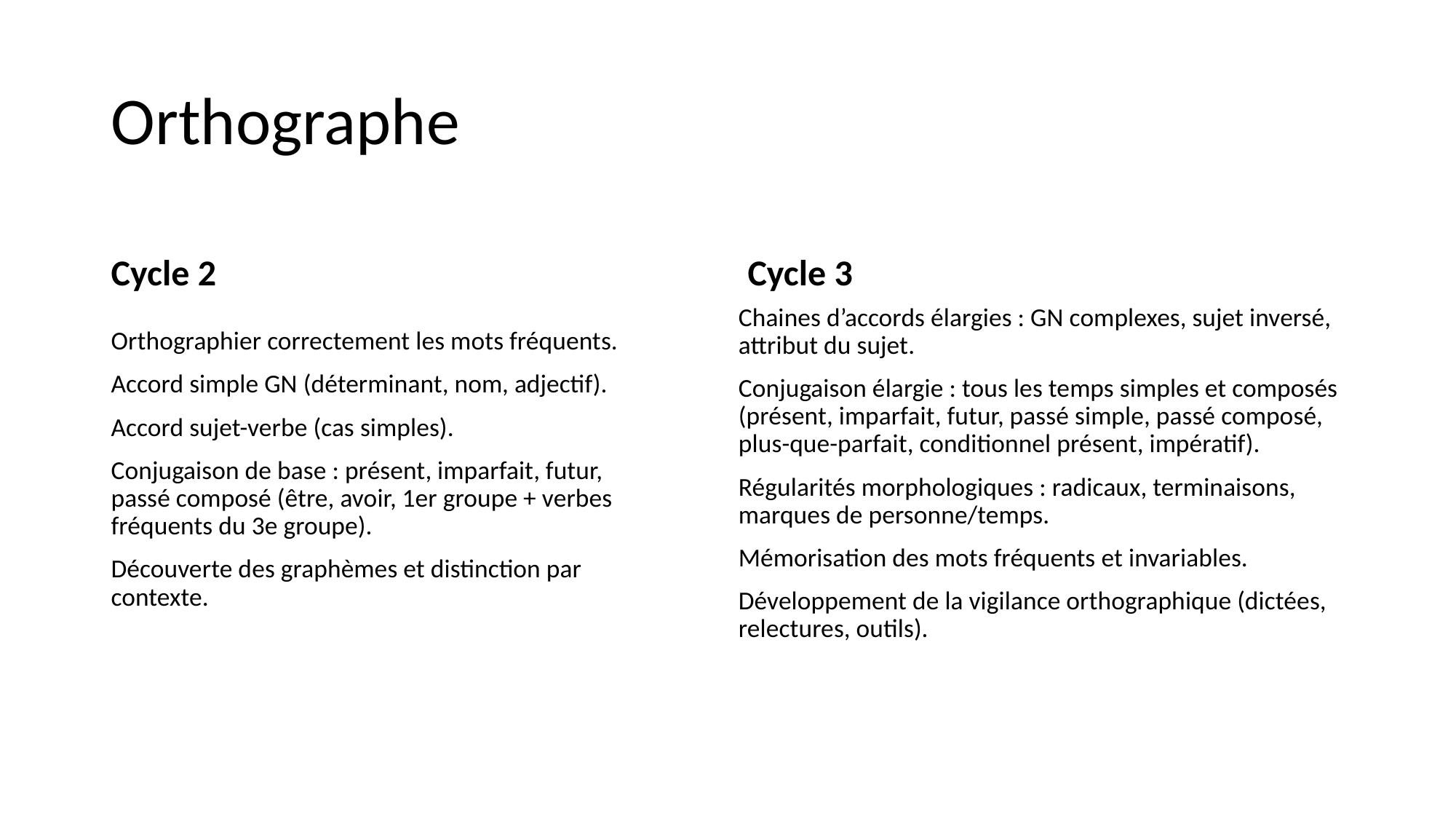

# Orthographe
Cycle 2
Cycle 3
Chaines d’accords élargies : GN complexes, sujet inversé, attribut du sujet.
Conjugaison élargie : tous les temps simples et composés (présent, imparfait, futur, passé simple, passé composé, plus-que-parfait, conditionnel présent, impératif).
Régularités morphologiques : radicaux, terminaisons, marques de personne/temps.
Mémorisation des mots fréquents et invariables.
Développement de la vigilance orthographique (dictées, relectures, outils).
Orthographier correctement les mots fréquents.
Accord simple GN (déterminant, nom, adjectif).
Accord sujet-verbe (cas simples).
Conjugaison de base : présent, imparfait, futur, passé composé (être, avoir, 1er groupe + verbes fréquents du 3e groupe).
Découverte des graphèmes et distinction par contexte.